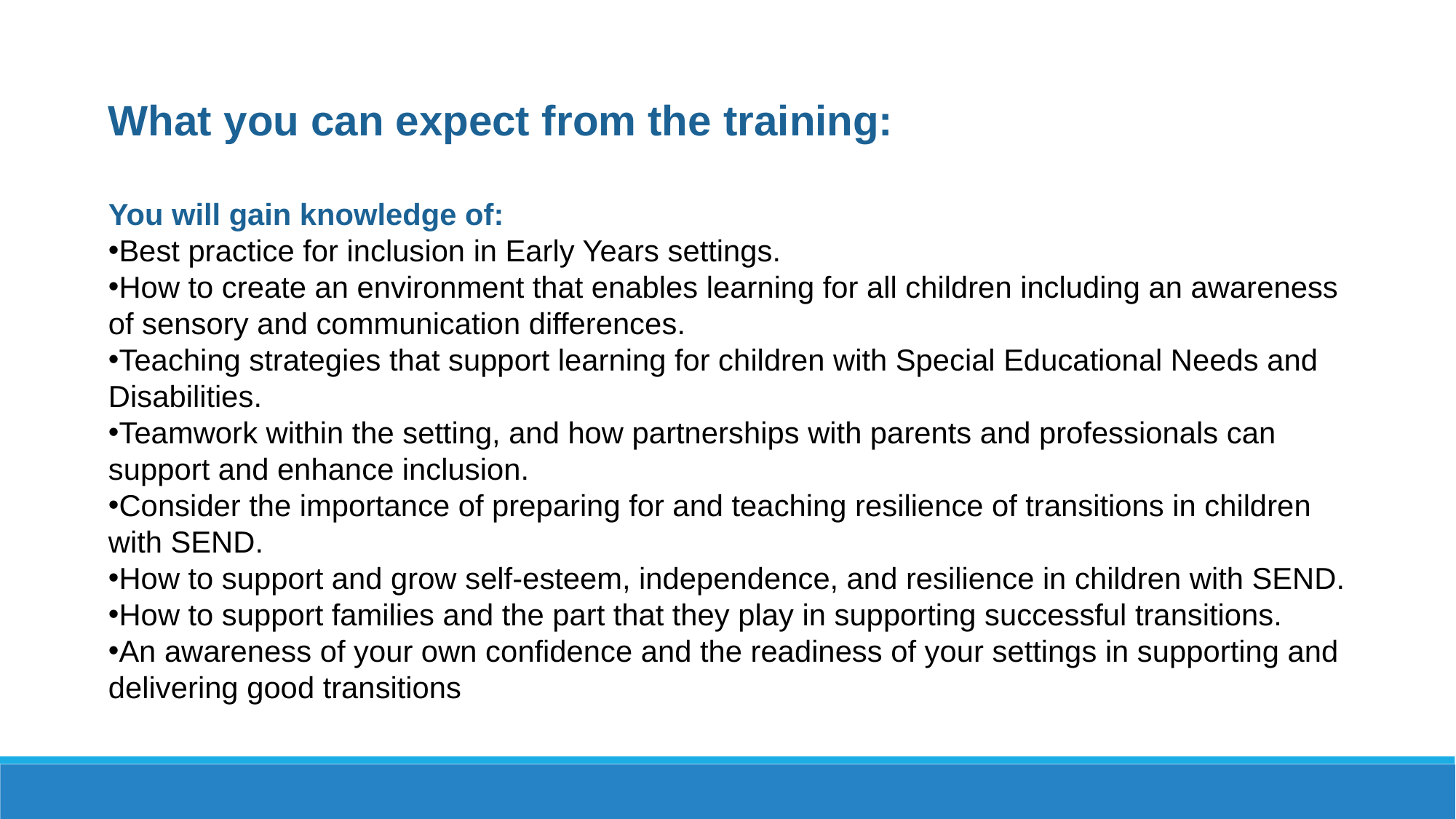

What you can expect from the training:

You will gain knowledge of:
Best practice for inclusion in Early Years settings.
How to create an environment that enables learning for all children including an awareness of sensory and communication differences.
Teaching strategies that support learning for children with Special Educational Needs and Disabilities.
Teamwork within the setting, and how partnerships with parents and professionals can support and enhance inclusion.
Consider the importance of preparing for and teaching resilience of transitions in children with SEND.
How to support and grow self-esteem, independence, and resilience in children with SEND.
How to support families and the part that they play in supporting successful transitions.
An awareness of your own confidence and the readiness of your settings in supporting and delivering good transitions